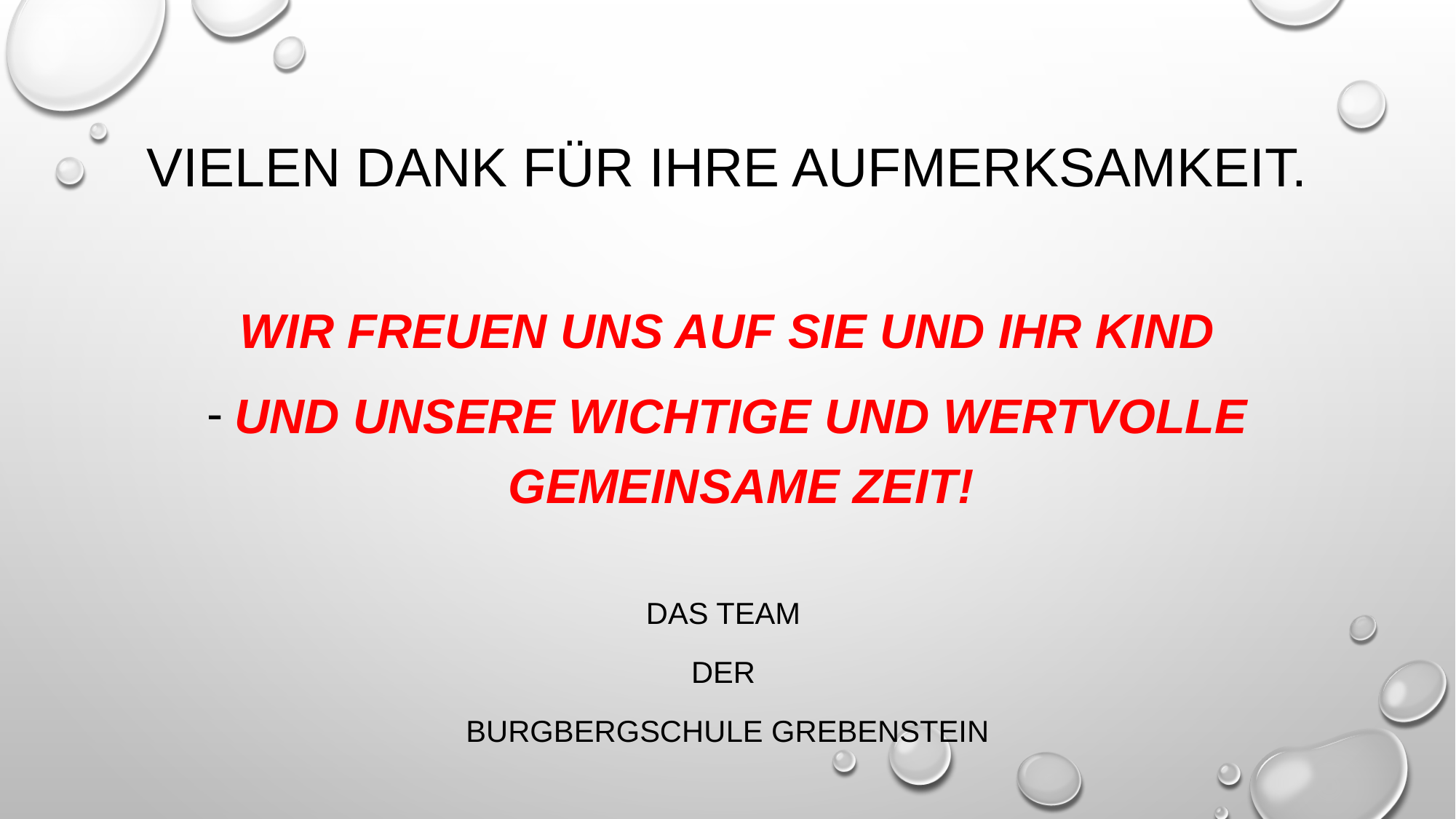

# Vielen dank für ihre aufmerksamkeit.
Wir freuen uns auf Sie und Ihr Kind
und unsere wichtige und wertvolle gemeinsame Zeit!

Das Team
der
Burgbergschule Grebenstein